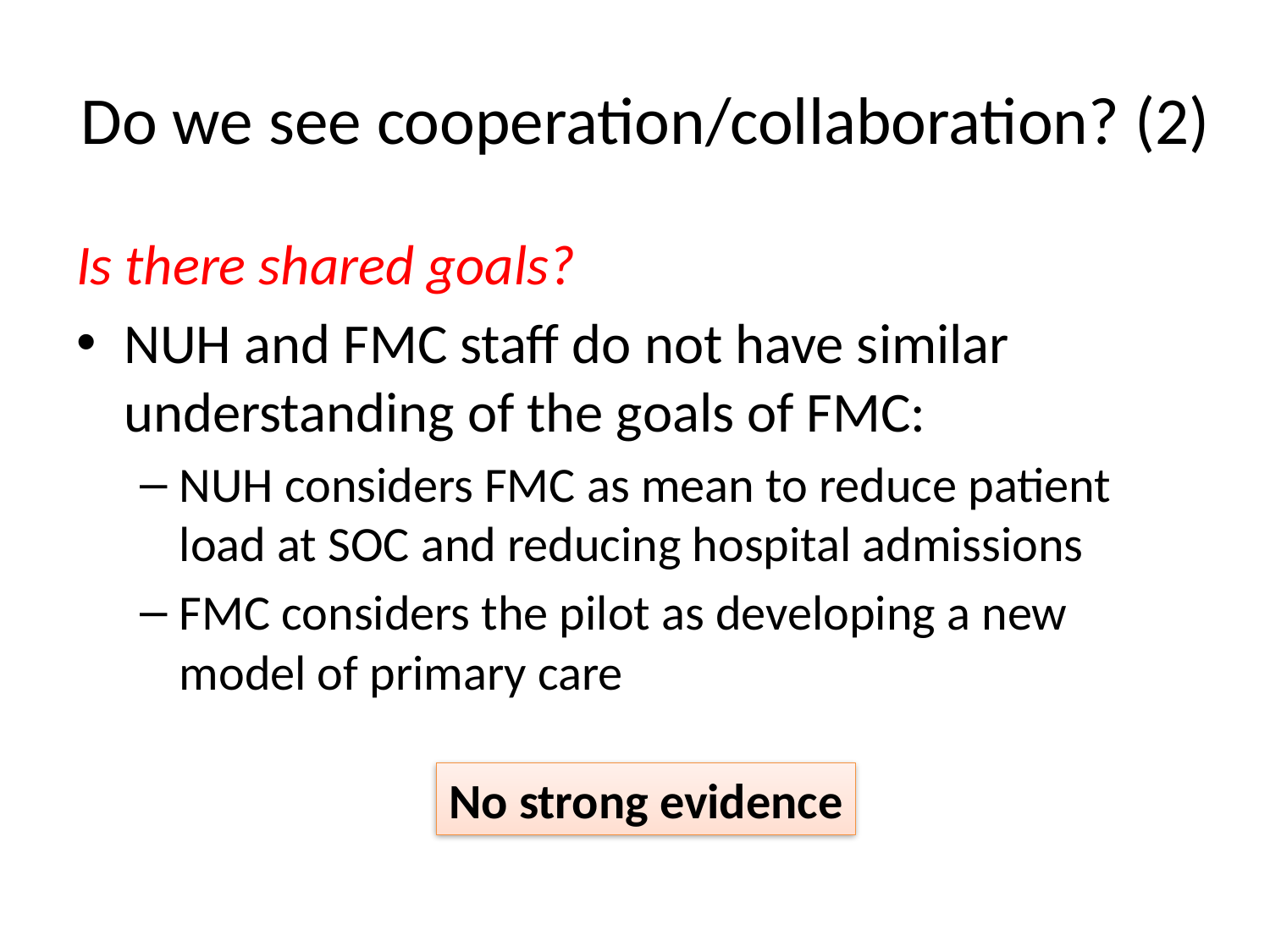

# Do we see cooperation/collaboration? (2)
Is there shared goals?
NUH and FMC staff do not have similar understanding of the goals of FMC:
NUH considers FMC as mean to reduce patient load at SOC and reducing hospital admissions
FMC considers the pilot as developing a new model of primary care

No strong evidence